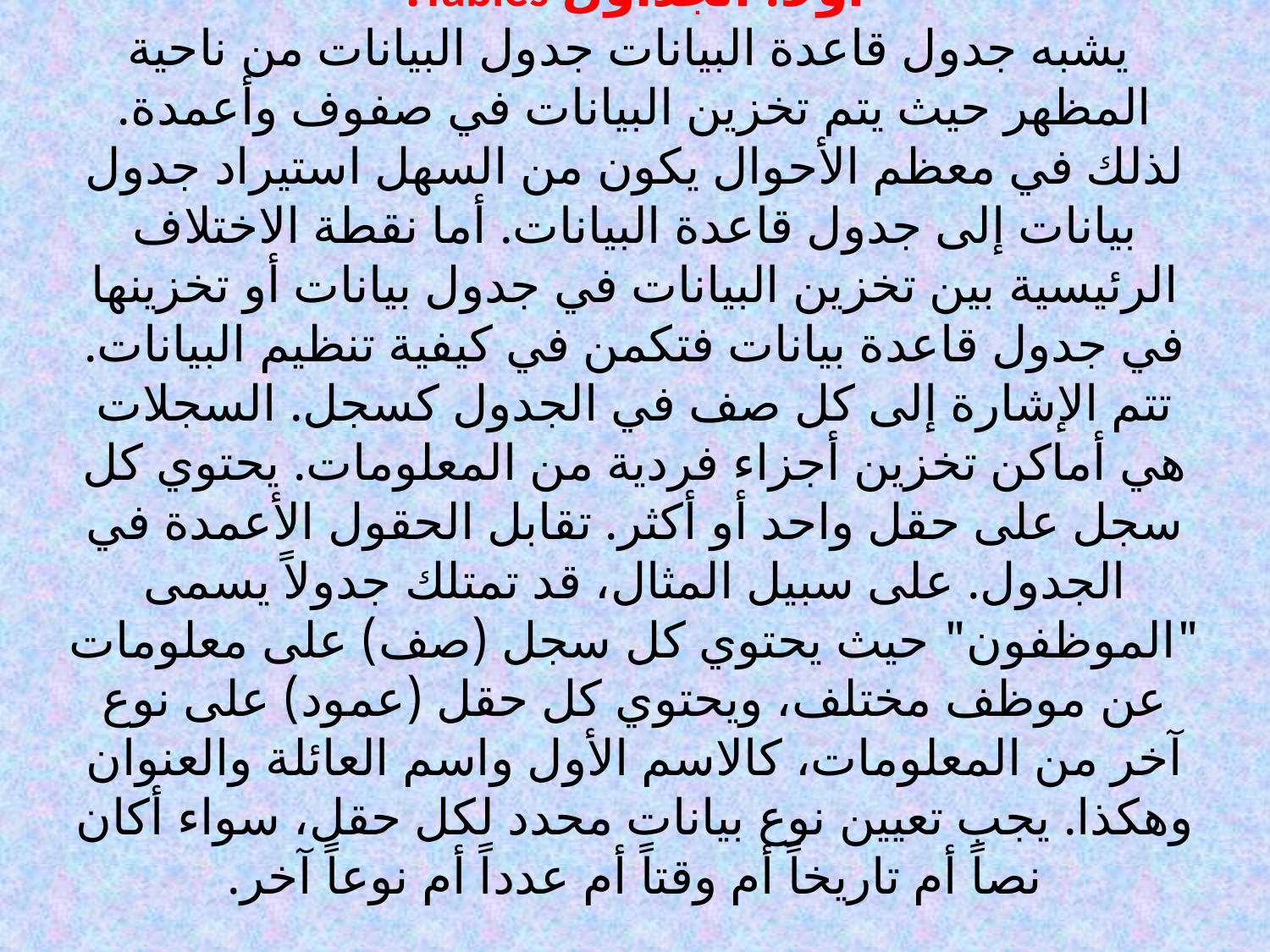

# أولاً: الجداول Tables:  يشبه جدول قاعدة البيانات جدول البيانات من ناحية المظهر حيث يتم تخزين البيانات في صفوف وأعمدة. لذلك في معظم الأحوال يكون من السهل استيراد جدول بيانات إلى جدول قاعدة البيانات. أما نقطة الاختلاف الرئيسية بين تخزين البيانات في جدول بيانات أو تخزينها في جدول قاعدة بيانات فتكمن في كيفية تنظيم البيانات. تتم الإشارة إلى كل صف في الجدول كسجل. السجلات هي أماكن تخزين أجزاء فردية من المعلومات. يحتوي كل سجل على حقل واحد أو أكثر. تقابل الحقول الأعمدة في الجدول. على سبيل المثال، قد تمتلك جدولاً يسمى "الموظفون" حيث يحتوي كل سجل (صف) على معلومات عن موظف مختلف، ويحتوي كل حقل (عمود) على نوع آخر من المعلومات، كالاسم الأول واسم العائلة والعنوان وهكذا. يجب تعيين نوع بيانات محدد لكل حقل، سواء أكان نصاً أم تاريخاً أم وقتاً أم عدداً أم نوعاً آخر.